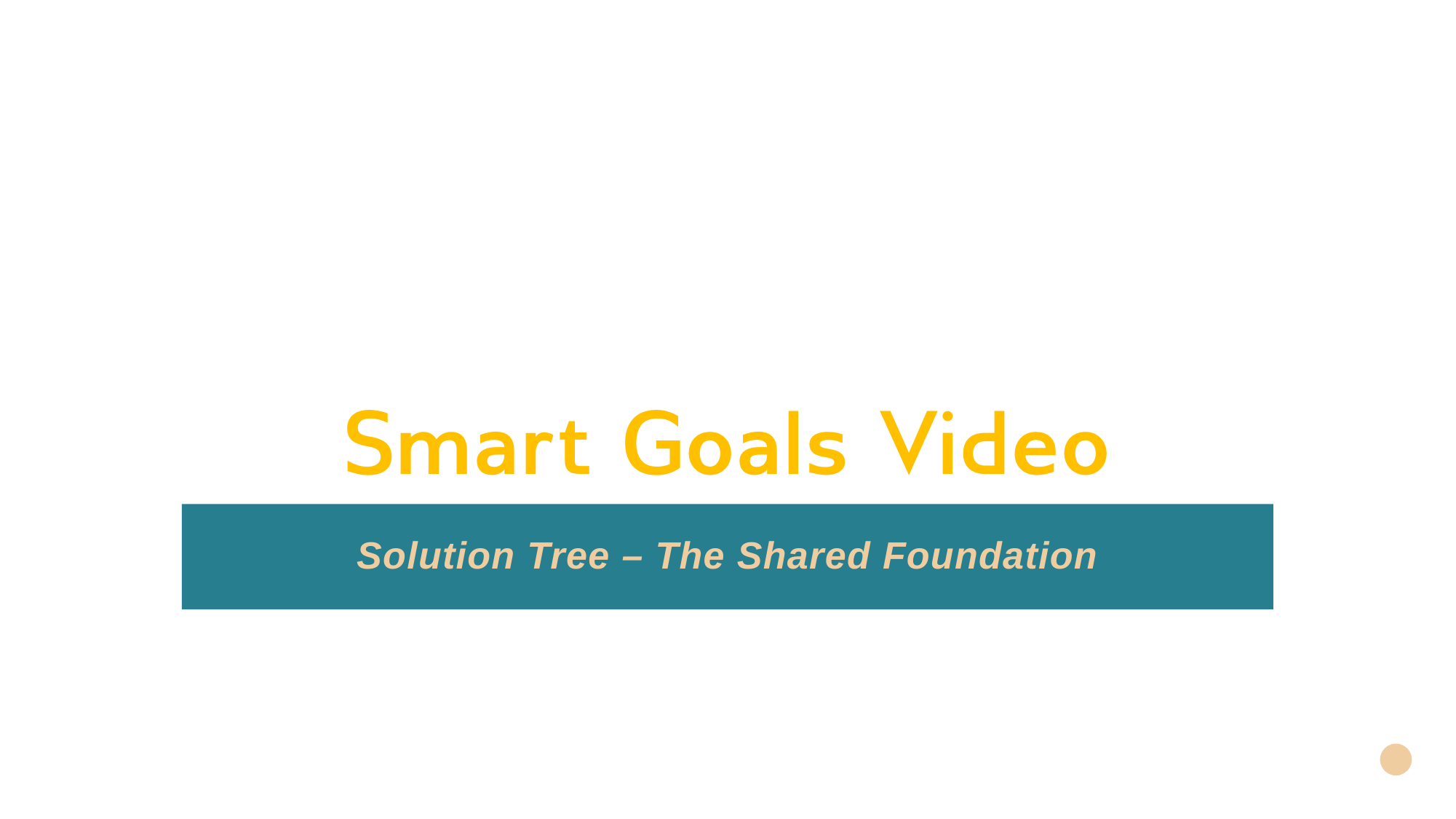

# Smart Goals Video
Solution Tree – The Shared Foundation